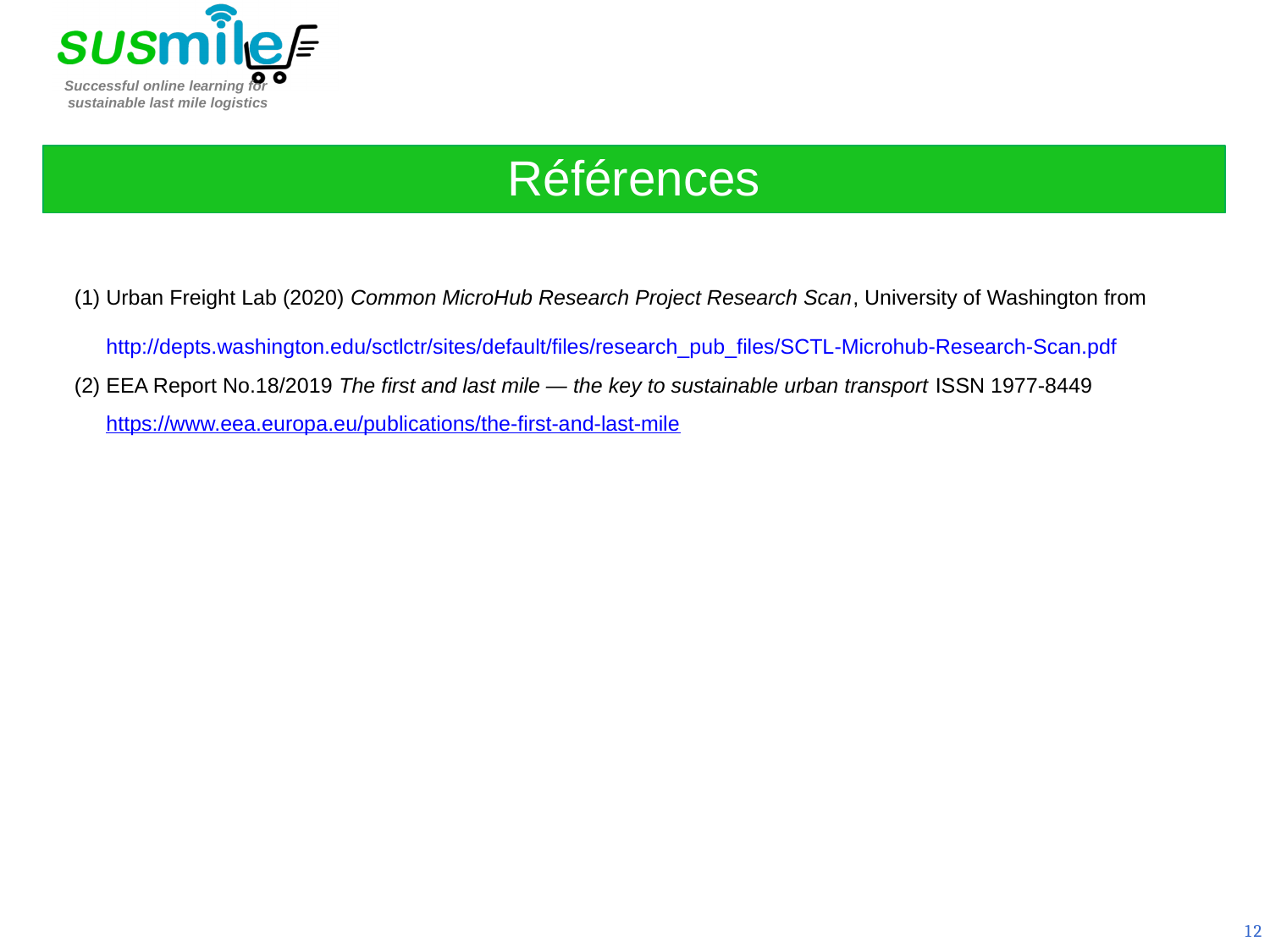

Références
Urban Freight Lab (2020) Common MicroHub Research Project Research Scan, University of Washington from http://depts.washington.edu/sctlctr/sites/default/files/research_pub_files/SCTL-Microhub-Research-Scan.pdf
EEA Report No.18/2019 The first and last mile — the key to sustainable urban transport ISSN 1977-8449 https://www.eea.europa.eu/publications/the-first-and-last-mile
12